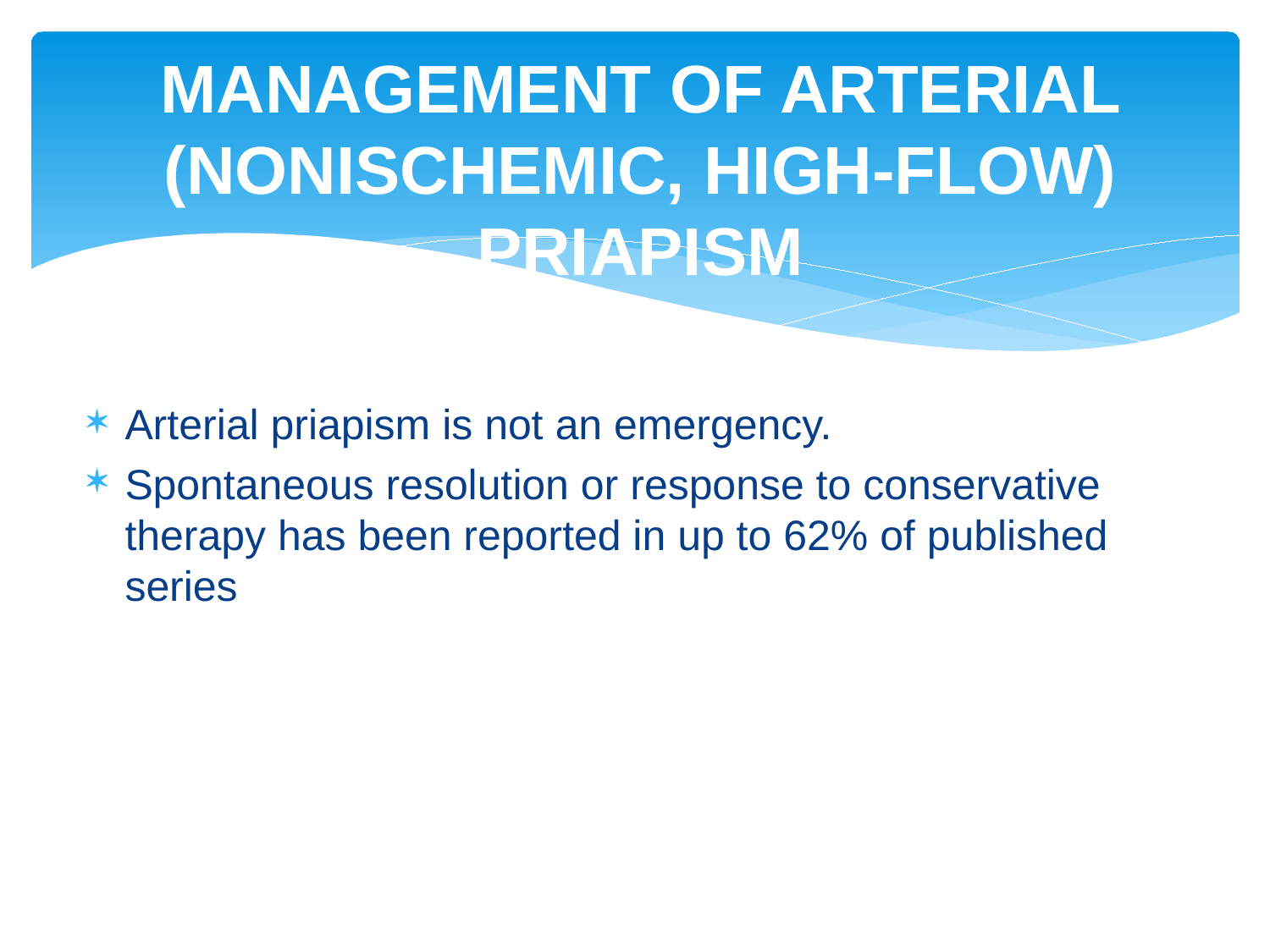

# MANAGEMENT OF ARTERIAL (NONISCHEMIC, HIGH-FLOW) PRIAPISM
Arterial priapism is not an emergency.
Spontaneous resolution or response to conservative therapy has been reported in up to 62% of published series